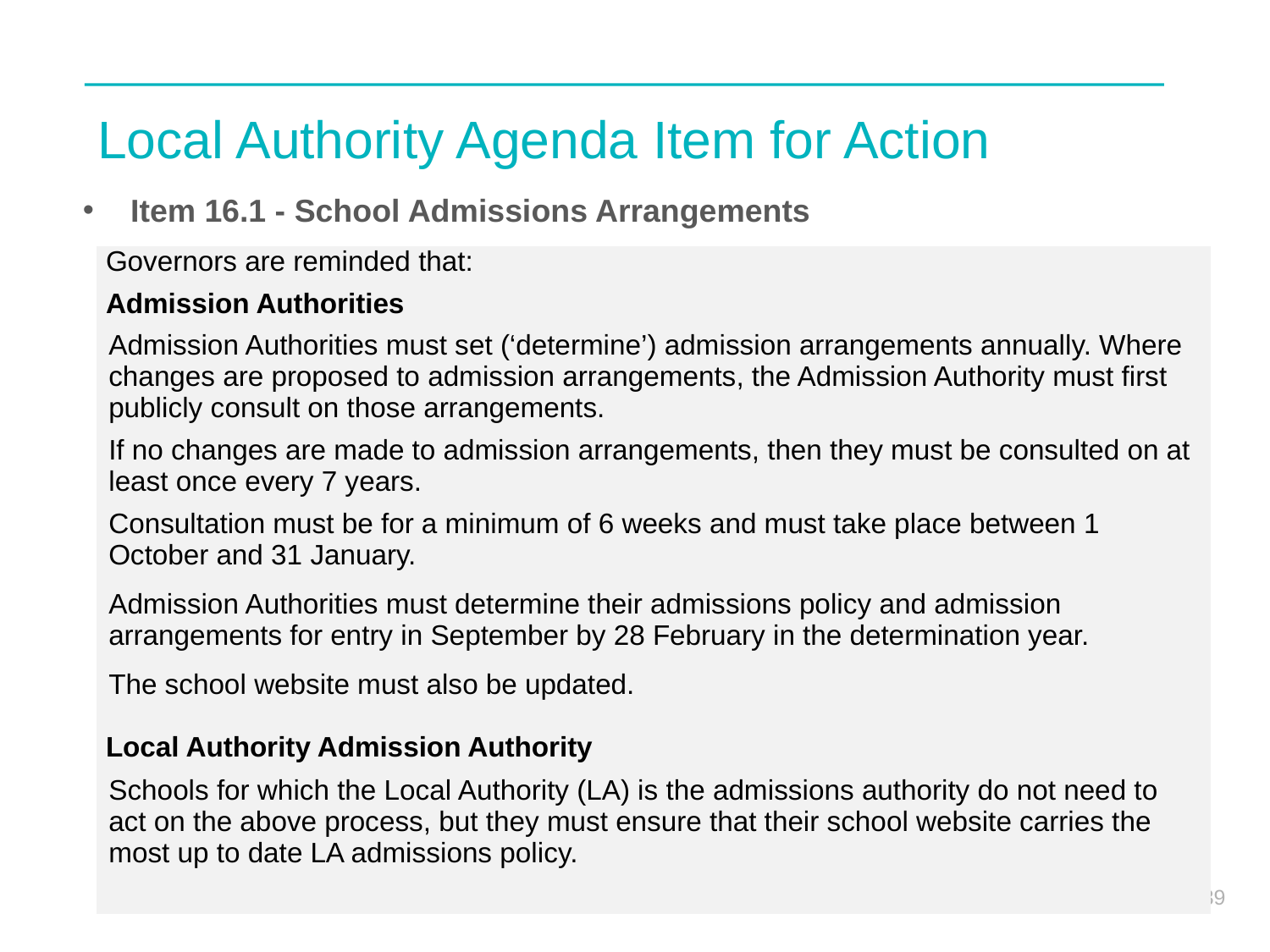

# Local Authority Agenda Item for Action
Item 16.1 - School Admissions Arrangements
| Governors are reminded that: Admission Authorities Admission Authorities must set (‘determine’) admission arrangements annually. Where changes are proposed to admission arrangements, the Admission Authority must first publicly consult on those arrangements. If no changes are made to admission arrangements, then they must be consulted on at least once every 7 years. Consultation must be for a minimum of 6 weeks and must take place between 1 October and 31 January.   Admission Authorities must determine their admissions policy and admission arrangements for entry in September by 28 February in the determination year.   The school website must also be updated.   Local Authority Admission Authority Schools for which the Local Authority (LA) is the admissions authority do not need to act on the above process, but they must ensure that their school website carries the most up to date LA admissions policy. |
| --- |